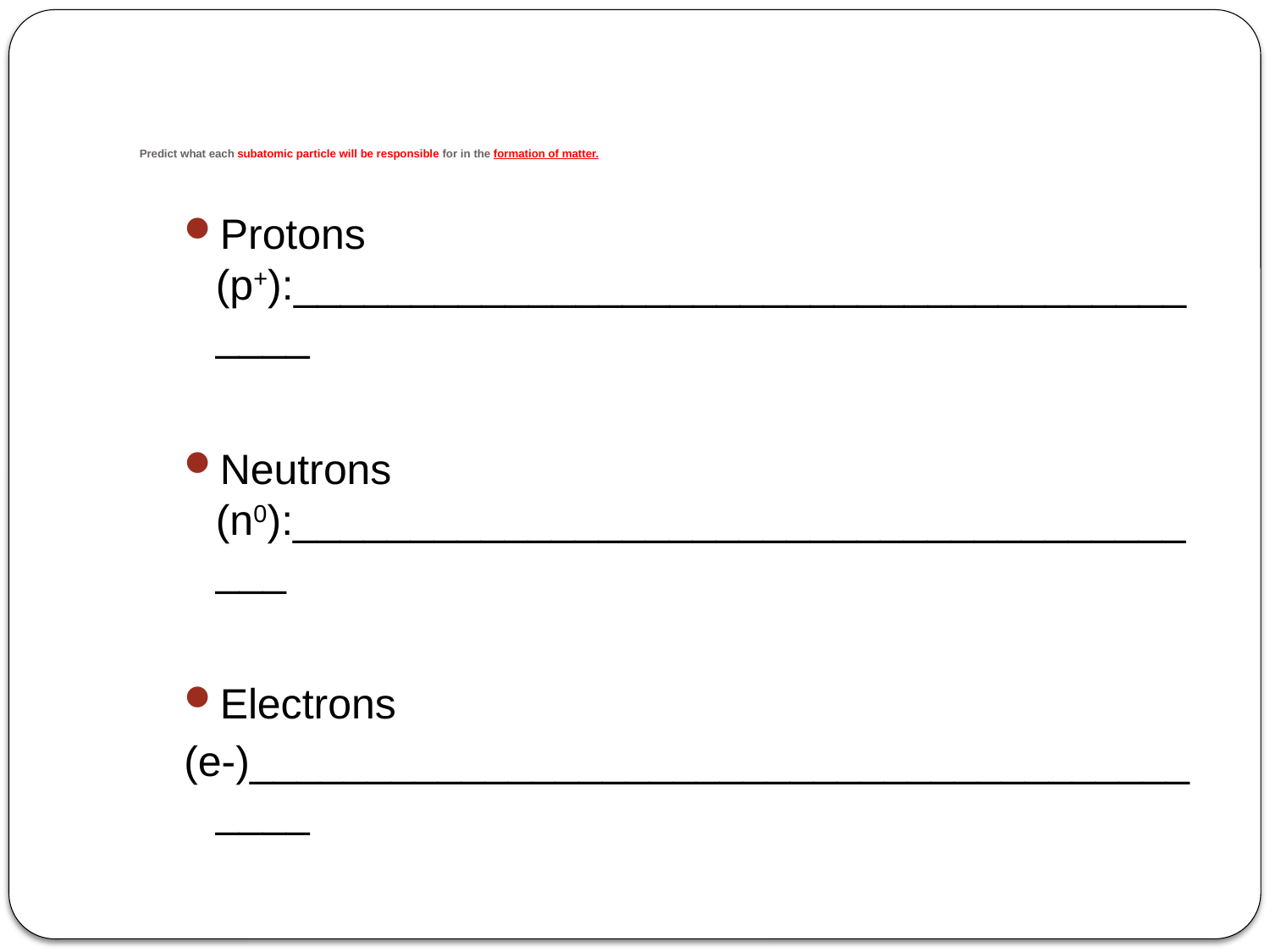

# Predict what each subatomic particle will be responsible for in the formation of matter.
Protons (p+):__________________________________________

Neutrons (n0):_________________________________________

Electrons
(e-)____________________________________________